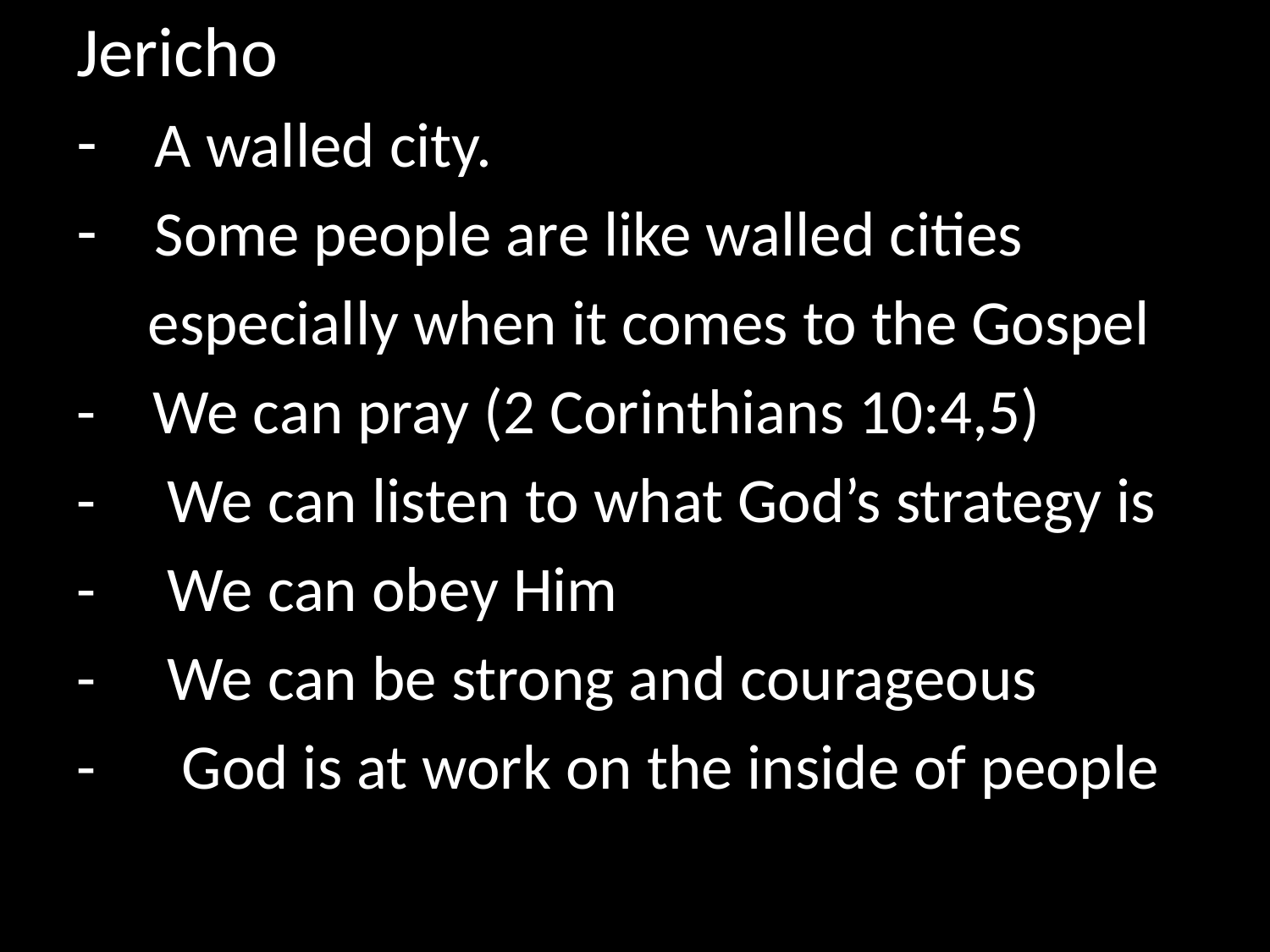

Jericho
    A walled city.
    Some people are like walled cities
     especially when it comes to the Gospel
-    We can pray (2 Corinthians 10:4,5)
-     We can listen to what God’s strategy is
-     We can obey Him
-     We can be strong and courageous
-      God is at work on the inside of people